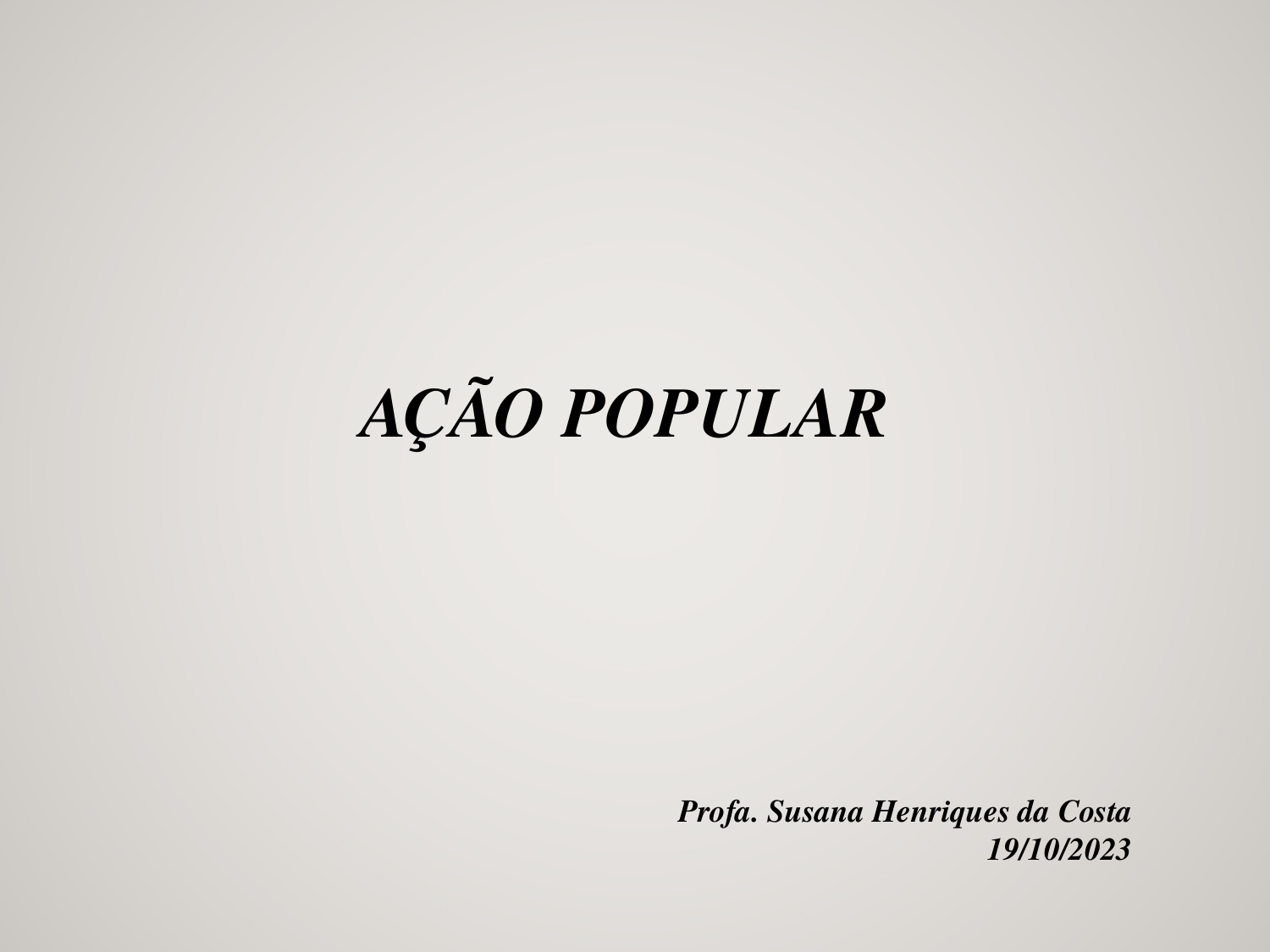

Ação Popular

Profa. Susana Henriques da Costa
19/10/2023